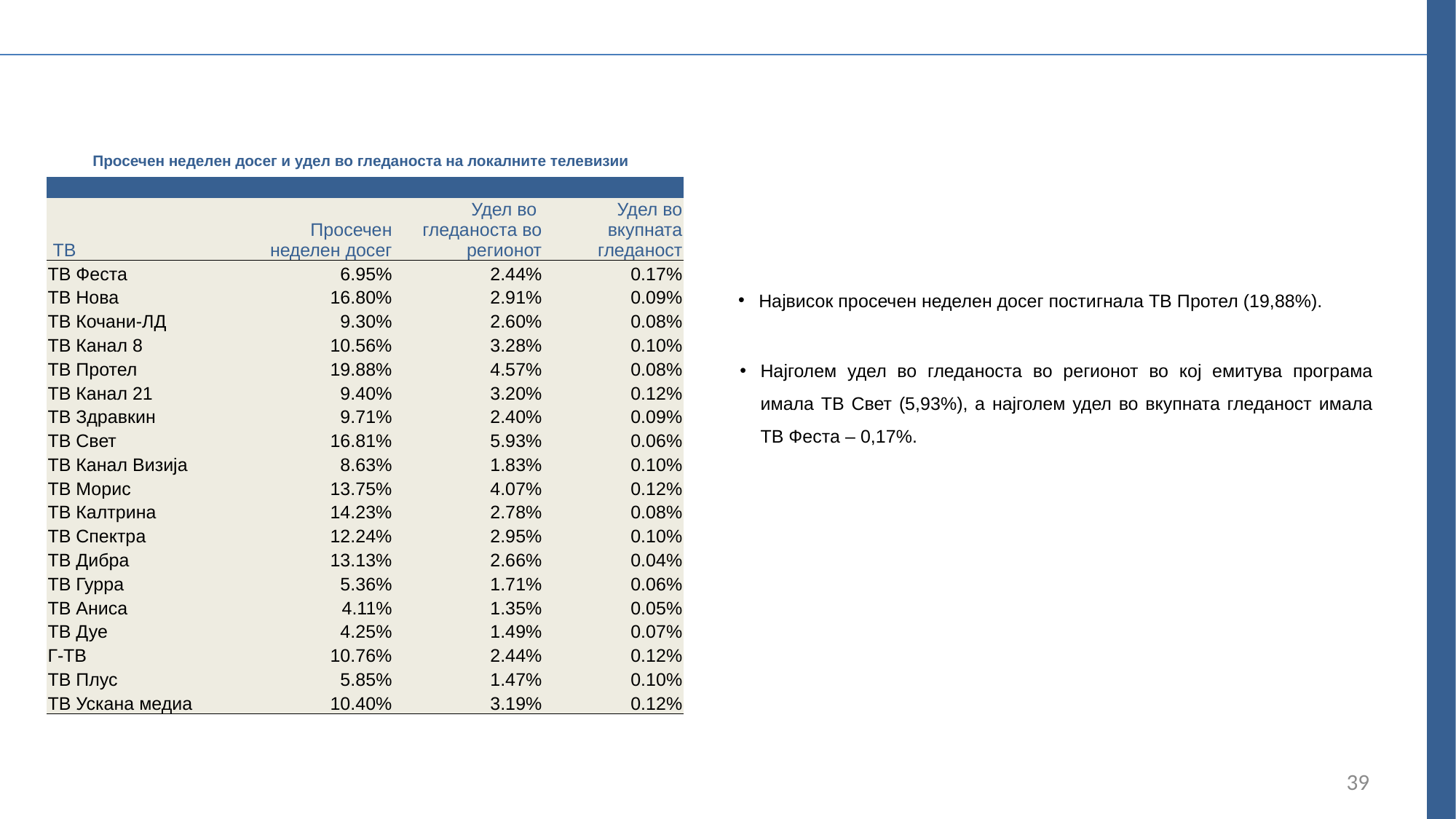

Просечен неделен досег и удел во гледаноста на локалните телевизии
|  |  |  |  |
| --- | --- | --- | --- |
| ТВ | Просечен неделен досег | Удел во гледаноста во регионот | Удел во вкупната гледаност |
| ТВ Феста | 6.95% | 2.44% | 0.17% |
| ТВ Нова | 16.80% | 2.91% | 0.09% |
| ТВ Кочани-ЛД | 9.30% | 2.60% | 0.08% |
| ТВ Канал 8 | 10.56% | 3.28% | 0.10% |
| ТВ Протел | 19.88% | 4.57% | 0.08% |
| ТВ Канал 21 | 9.40% | 3.20% | 0.12% |
| ТВ Здравкин | 9.71% | 2.40% | 0.09% |
| ТВ Свет | 16.81% | 5.93% | 0.06% |
| ТВ Канал Визија | 8.63% | 1.83% | 0.10% |
| ТВ Морис | 13.75% | 4.07% | 0.12% |
| ТВ Калтрина | 14.23% | 2.78% | 0.08% |
| ТВ Спектра | 12.24% | 2.95% | 0.10% |
| ТВ Дибра | 13.13% | 2.66% | 0.04% |
| ТВ Гурра | 5.36% | 1.71% | 0.06% |
| ТВ Аниса | 4.11% | 1.35% | 0.05% |
| ТВ Дуе | 4.25% | 1.49% | 0.07% |
| Г-ТВ | 10.76% | 2.44% | 0.12% |
| ТВ Плус | 5.85% | 1.47% | 0.10% |
| ТВ Ускана медиа | 10.40% | 3.19% | 0.12% |
Највисок просечен неделен досег постигнала ТВ Протел (19,88%).
Најголем удел во гледаноста во регионот во кој емитува програма имала ТВ Свет (5,93%), а најголем удел во вкупната гледаност имала ТВ Феста – 0,17%.
39